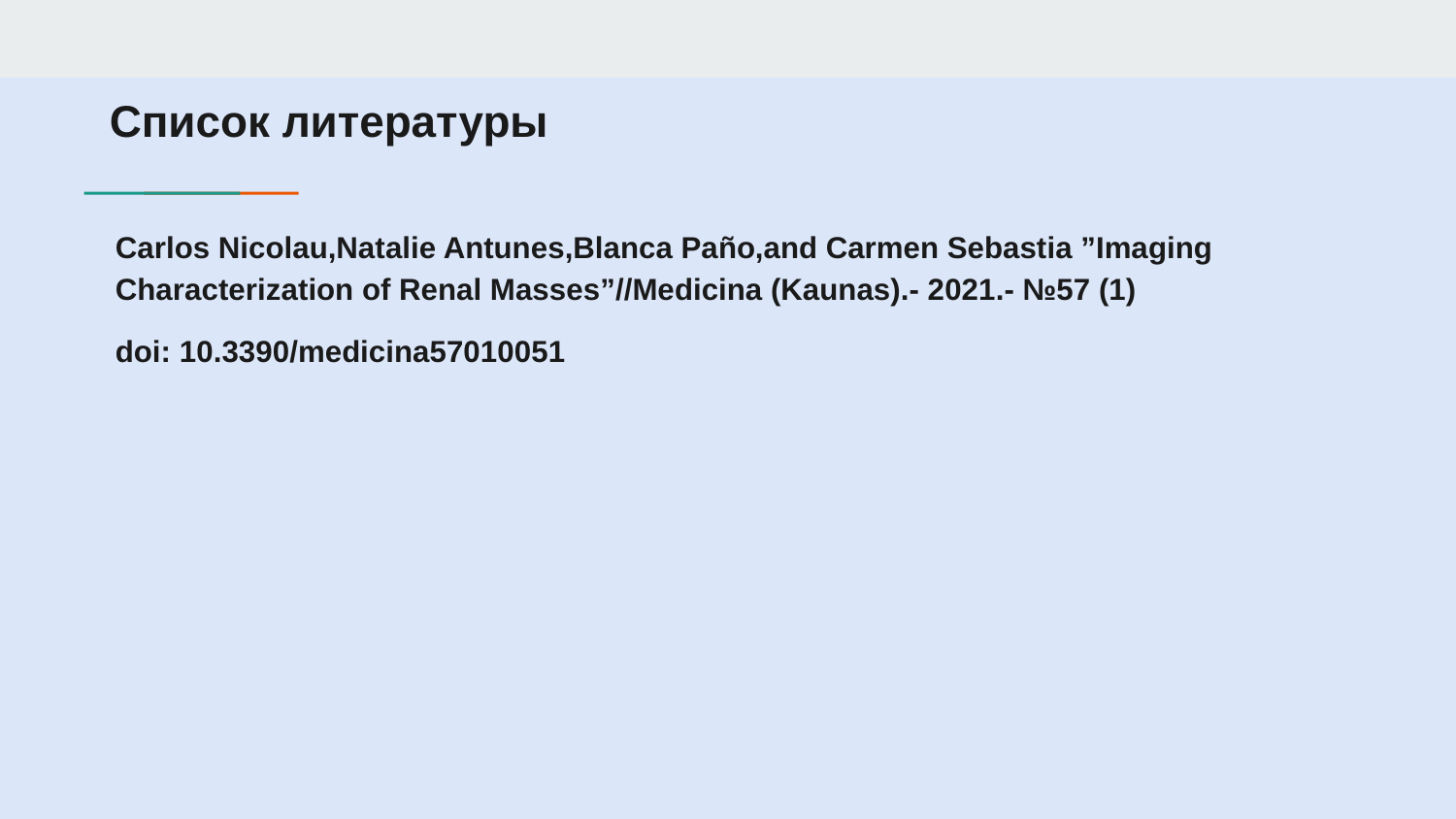

# Список литературы
Carlos Nicolau,Natalie Antunes,Blanca Paño,and Carmen Sebastia ”Imaging Characterization of Renal Masses”//Medicina (Kaunas).- 2021.- №57 (1)
doi: 10.3390/medicina57010051